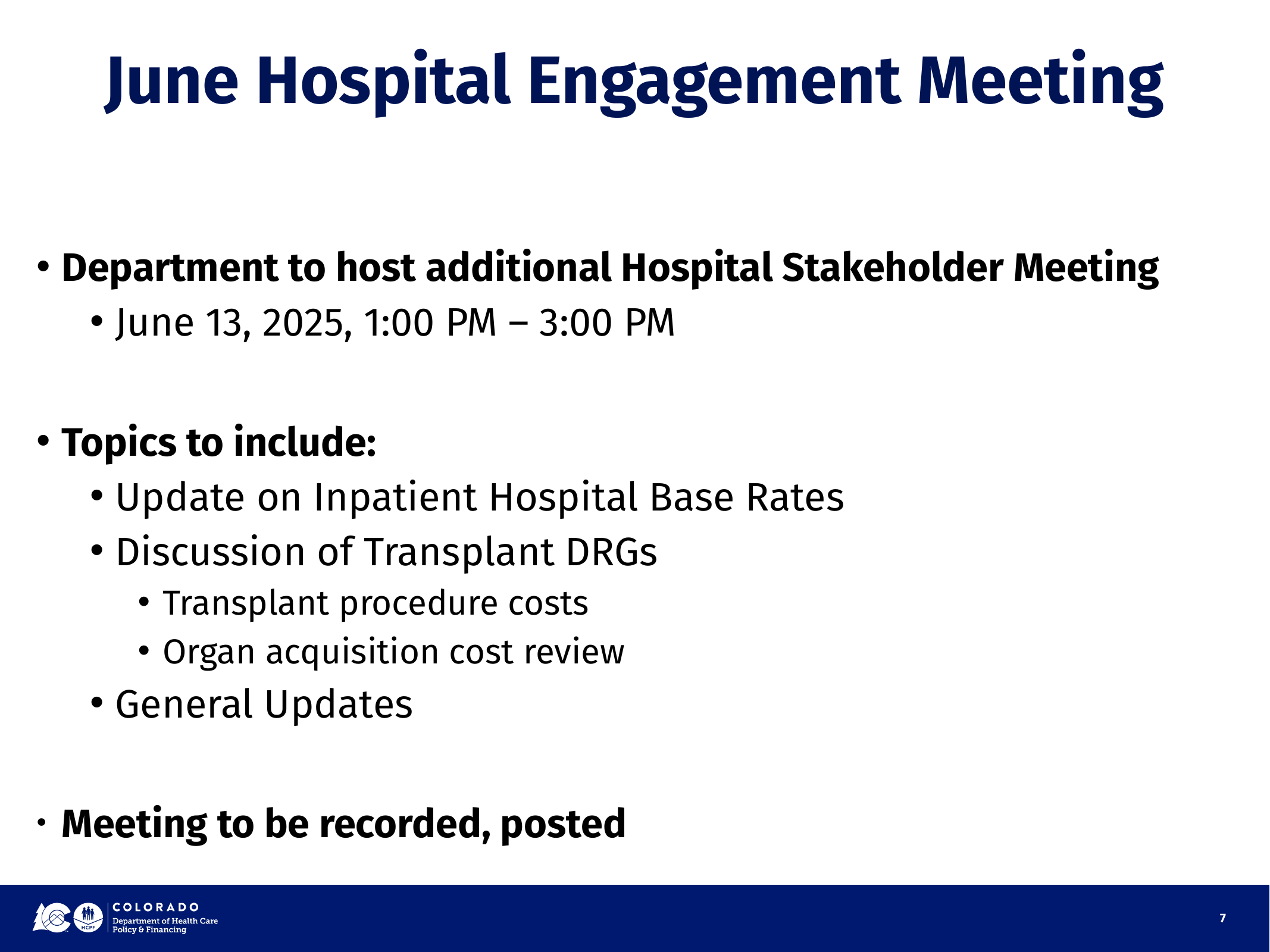

# June Hospital Engagement Meeting
Department to host additional Hospital Stakeholder Meeting
June 13, 2025, 1:00 PM – 3:00 PM

Topics to include:
Update on Inpatient Hospital Base Rates
Discussion of Transplant DRGs
Transplant procedure costs
Organ acquisition cost review
General Updates

Meeting to be recorded, posted

7